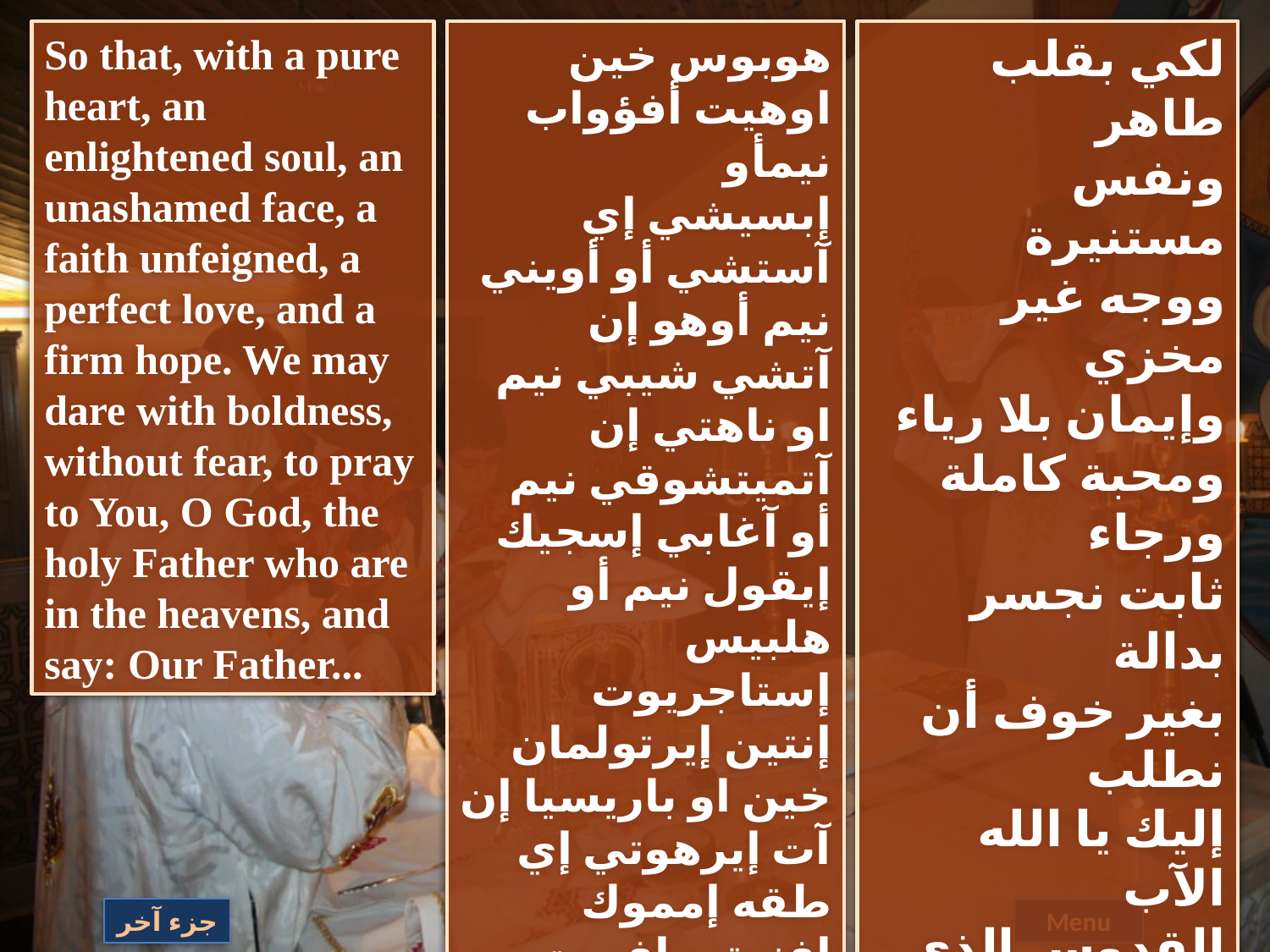

So that, with a pure heart, an enlightened soul, an unashamed face, a faith unfeigned, a perfect love, and a firm hope. We may dare with boldness, without fear, to pray to You, O God, the holy Father who are in the heavens, and say: Our Father...
هوبوس خين اوهيت أفؤواب نيمأو
إبسيشي إي آستشي أو أويني نيم أوهو إن آتشي شيبي نيم او ناهتي إن آتميتشوقي نيم أو آغابي إسجيك إيقول نيم أو هلبيس إستاجريوت
إنتين إيرتولمان خين او باريسيا إن آت إيرهوتي إي طقه إمموك إفنوتي إفيوت إثؤواب إتخين
ني فيؤوي اووه إيجوس جي بينيوت.
لكي بقلب طاهر
ونفس مستنيرة
ووجه غير مخزي
وإيمان بلا رياء
ومحبة كاملة ورجاء
ثابت نجسر بدالة
بغير خوف أن نطلب
إليك يا الله الآب
القدوس الذي في السموات
ونقول أبانا الذي..
جزء آخر
Menu